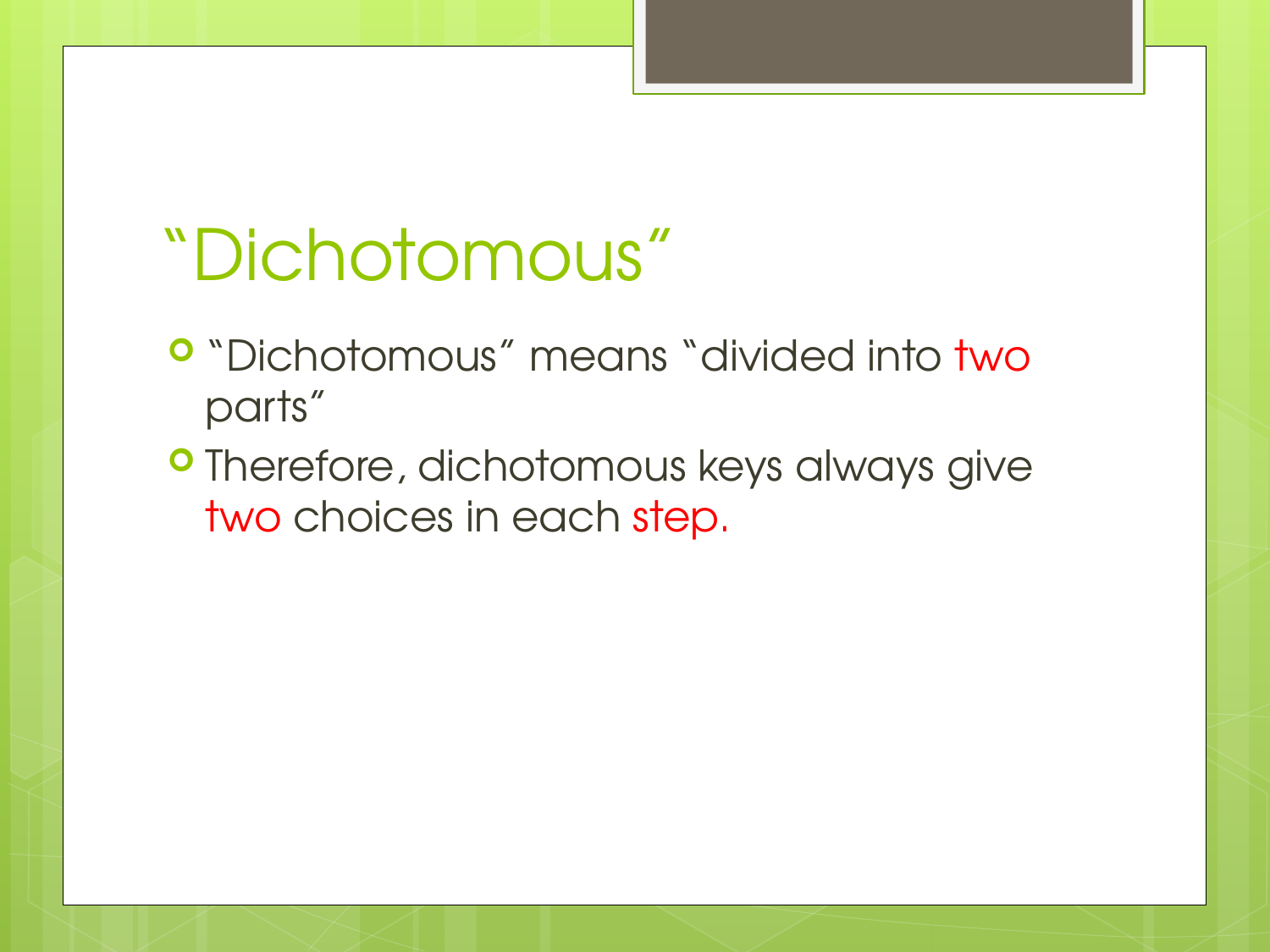

# “Dichotomous”
“Dichotomous” means “divided into two parts”
Therefore, dichotomous keys always give two choices in each step.